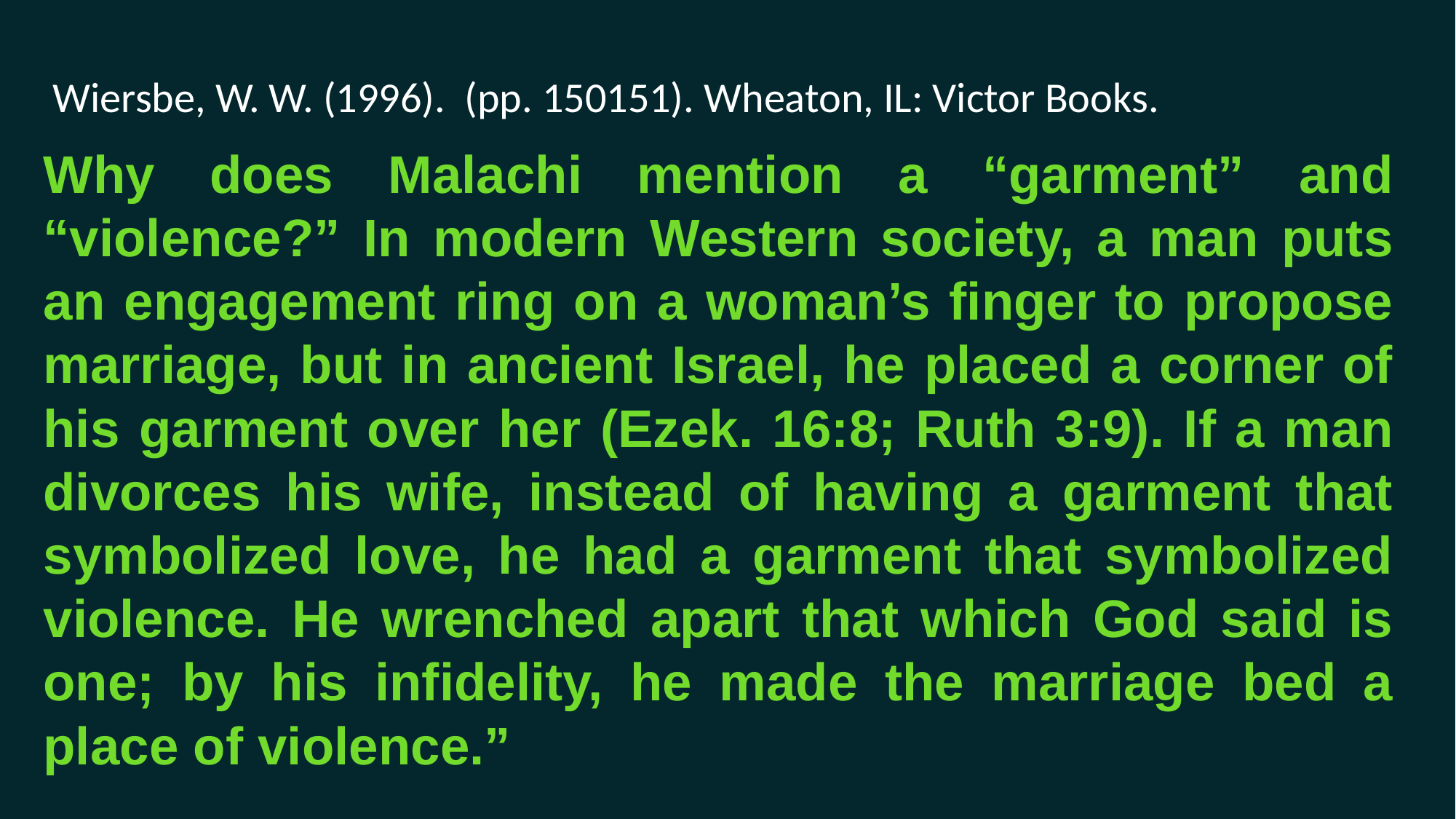

# Wiersbe, W. W. (1996).  (pp. 150151). Wheaton, IL: Victor Books.
Why does Malachi mention a “garment” and “violence?” In modern Western society, a man puts an engagement ring on a woman’s finger to propose marriage, but in ancient Israel, he placed a corner of his garment over her (Ezek. 16:8; Ruth 3:9). If a man divorces his wife, instead of having a garment that symbolized love, he had a garment that symbolized violence. He wrenched apart that which God said is one; by his infidelity, he made the marriage bed a place of violence.”